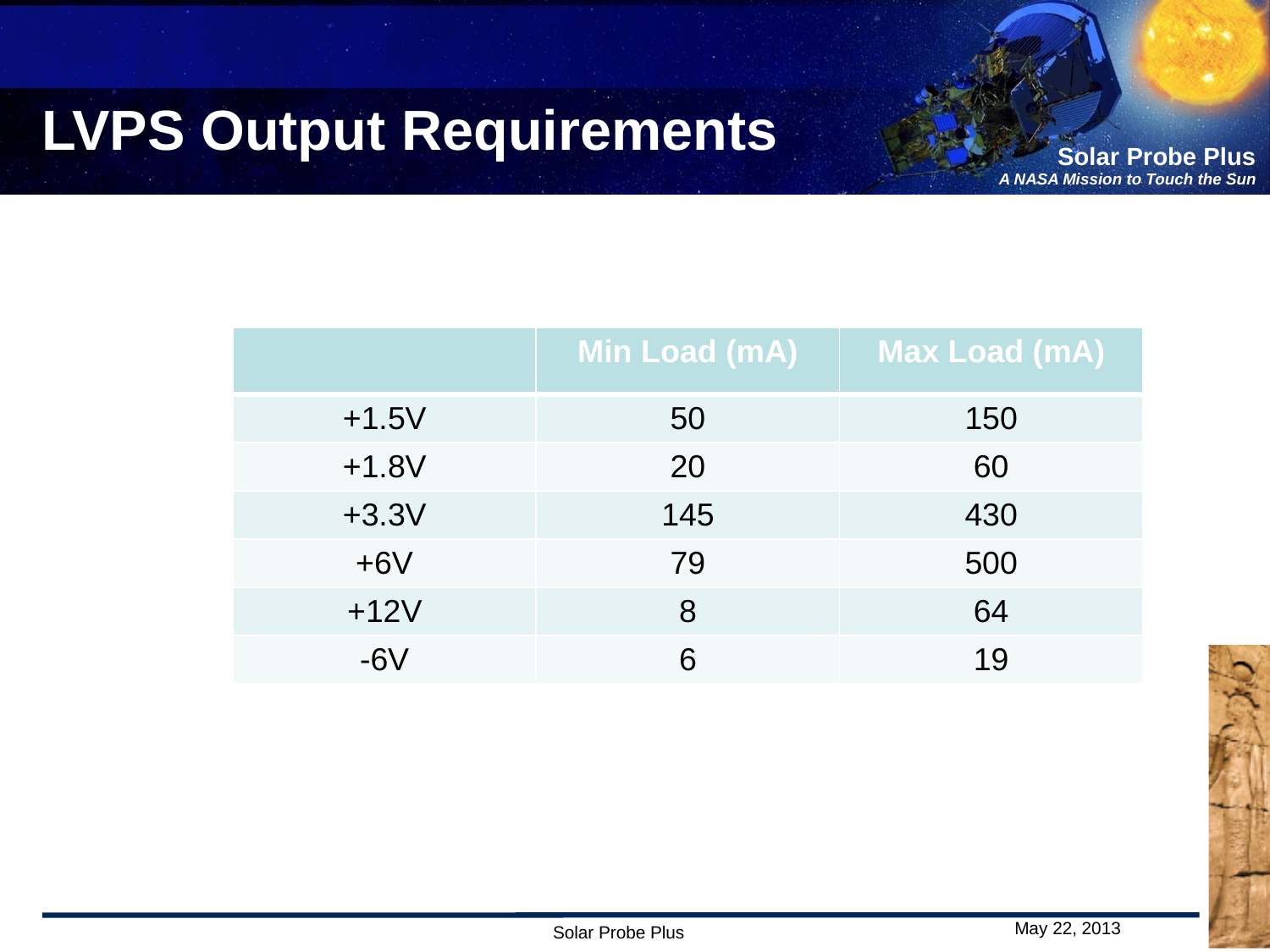

# LVPS Output Requirements
|  | Min Load (mA) | Max Load (mA) |
| --- | --- | --- |
| +1.5V | 50 | 150 |
| +1.8V | 20 | 60 |
| +3.3V | 145 | 430 |
| +6V | 79 | 500 |
| +12V | 8 | 64 |
| -6V | 6 | 19 |